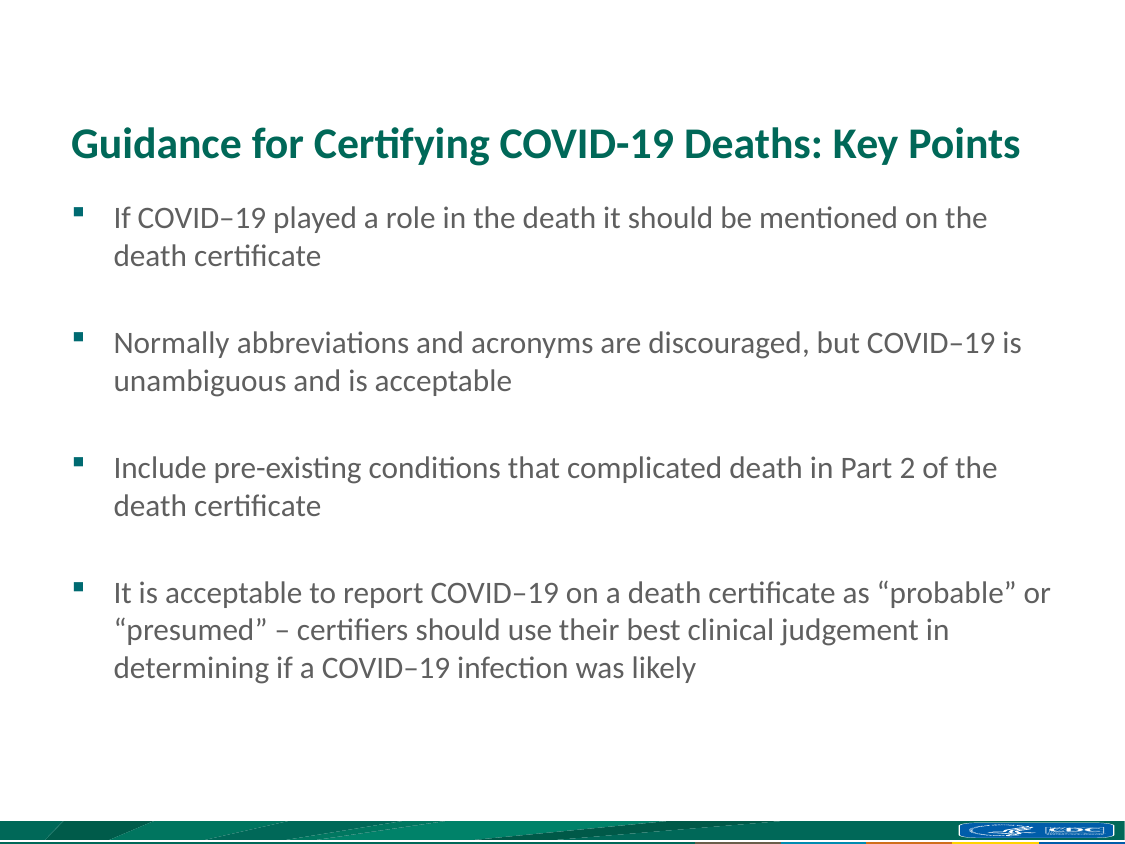

# Guidance for Certifying COVID-19 Deaths: Key Points
If COVID–19 played a role in the death it should be mentioned on the death certificate

Normally abbreviations and acronyms are discouraged, but COVID–19 is unambiguous and is acceptable

Include pre-existing conditions that complicated death in Part 2 of the death certificate

It is acceptable to report COVID–19 on a death certificate as “probable” or “presumed” – certifiers should use their best clinical judgement in determining if a COVID–19 infection was likely